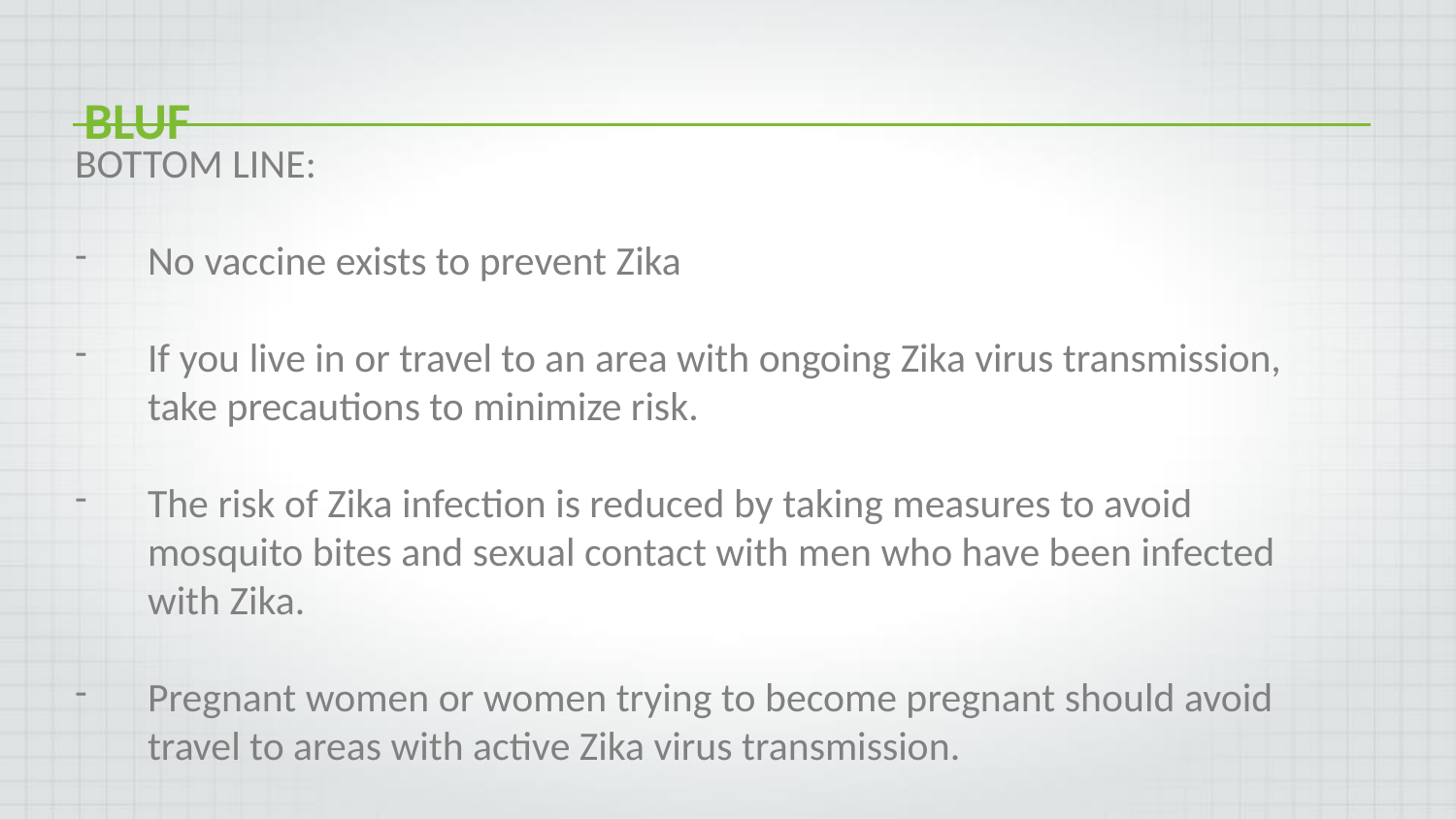

BLUF
BOTTOM LINE:

No vaccine exists to prevent Zika

If you live in or travel to an area with ongoing Zika virus transmission, take precautions to minimize risk.

The risk of Zika infection is reduced by taking measures to avoid mosquito bites and sexual contact with men who have been infected with Zika.

Pregnant women or women trying to become pregnant should avoid travel to areas with active Zika virus transmission.